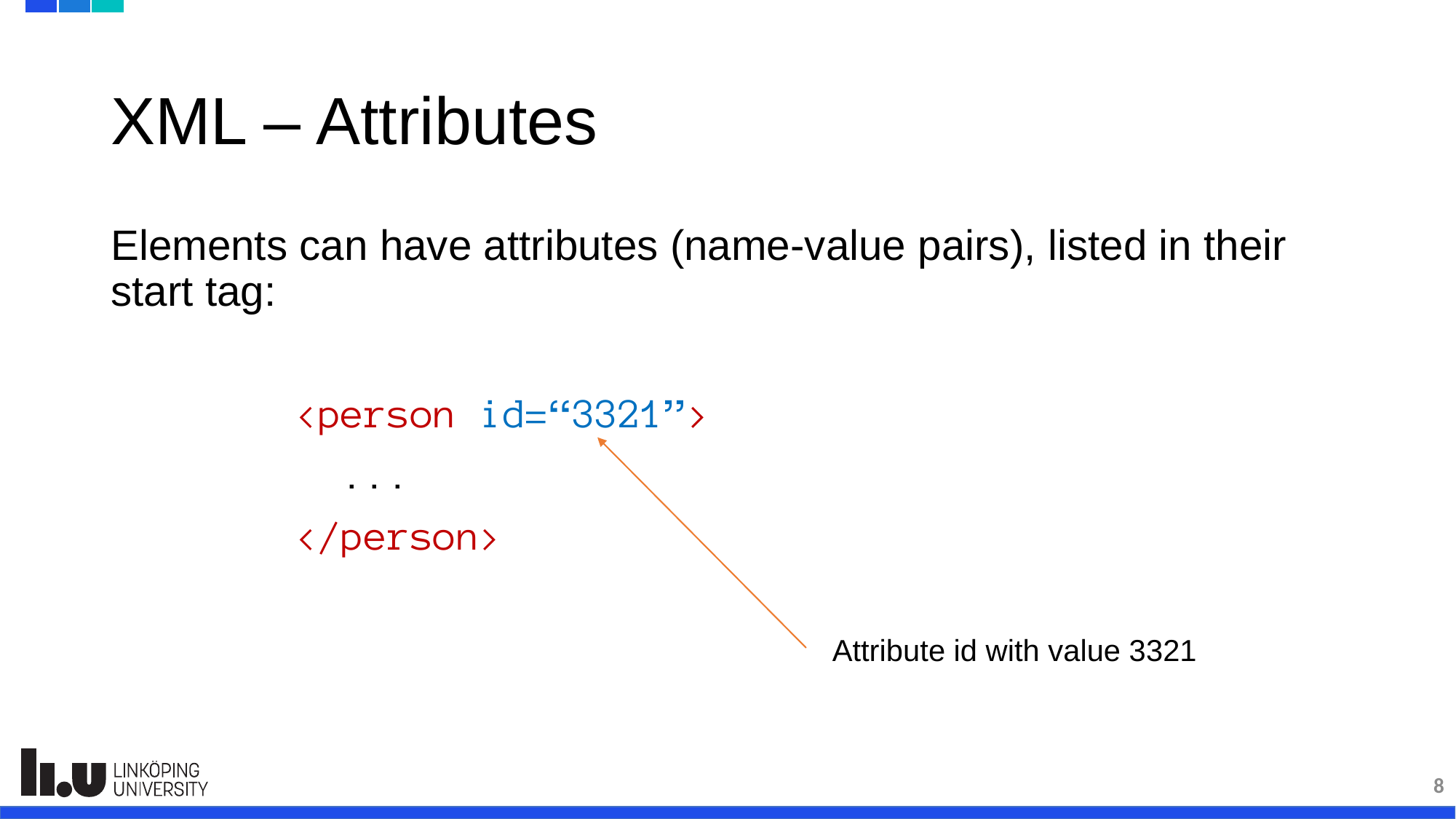

# XML – Attributes
Elements can have attributes (name-value pairs), listed in their start tag:

        <person id=“3321”>
          ...
        </person>
Attribute id with value 3321
8